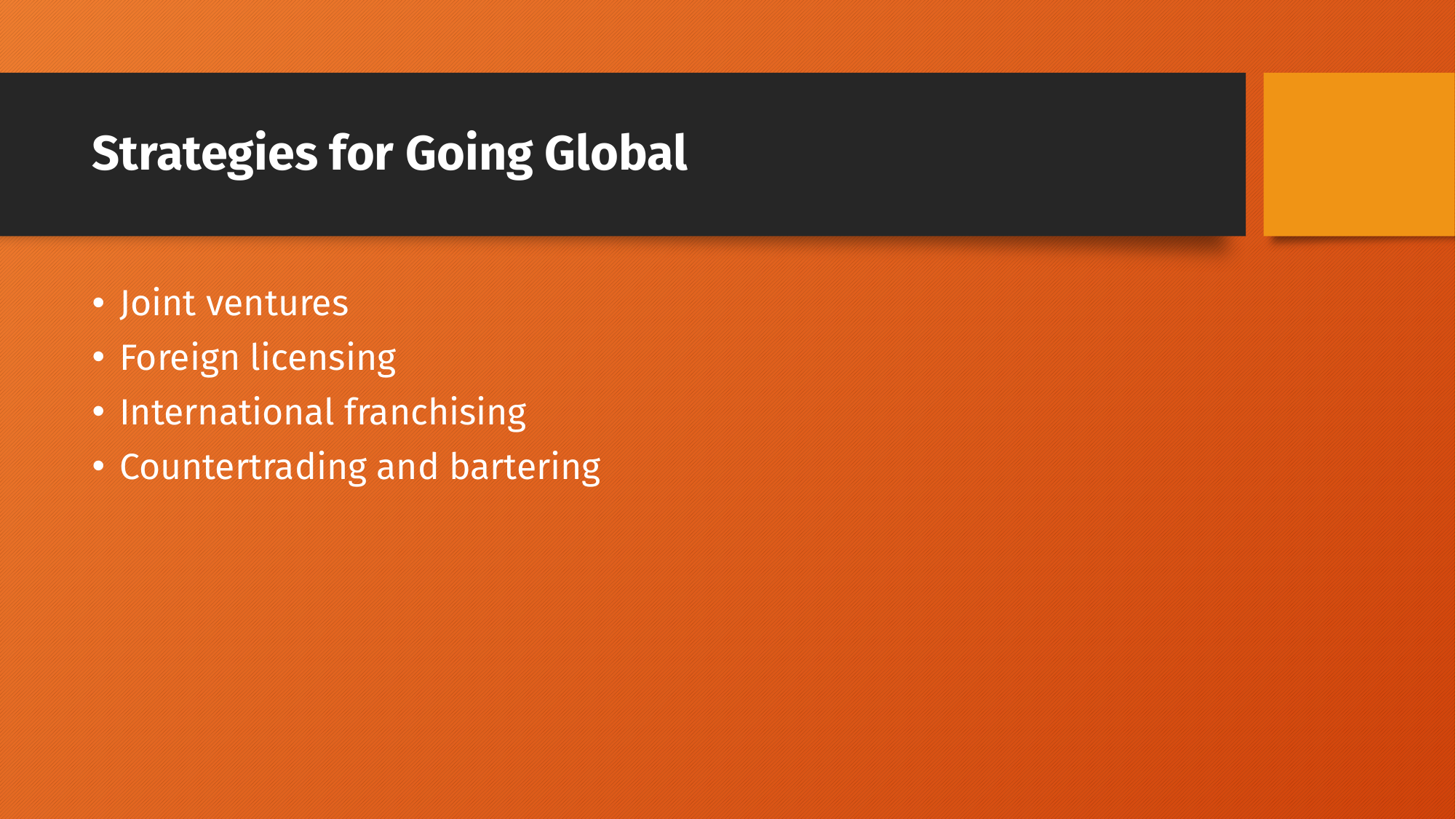

# Strategies for Going Global
Joint ventures
Foreign licensing
International franchising
Countertrading and bartering